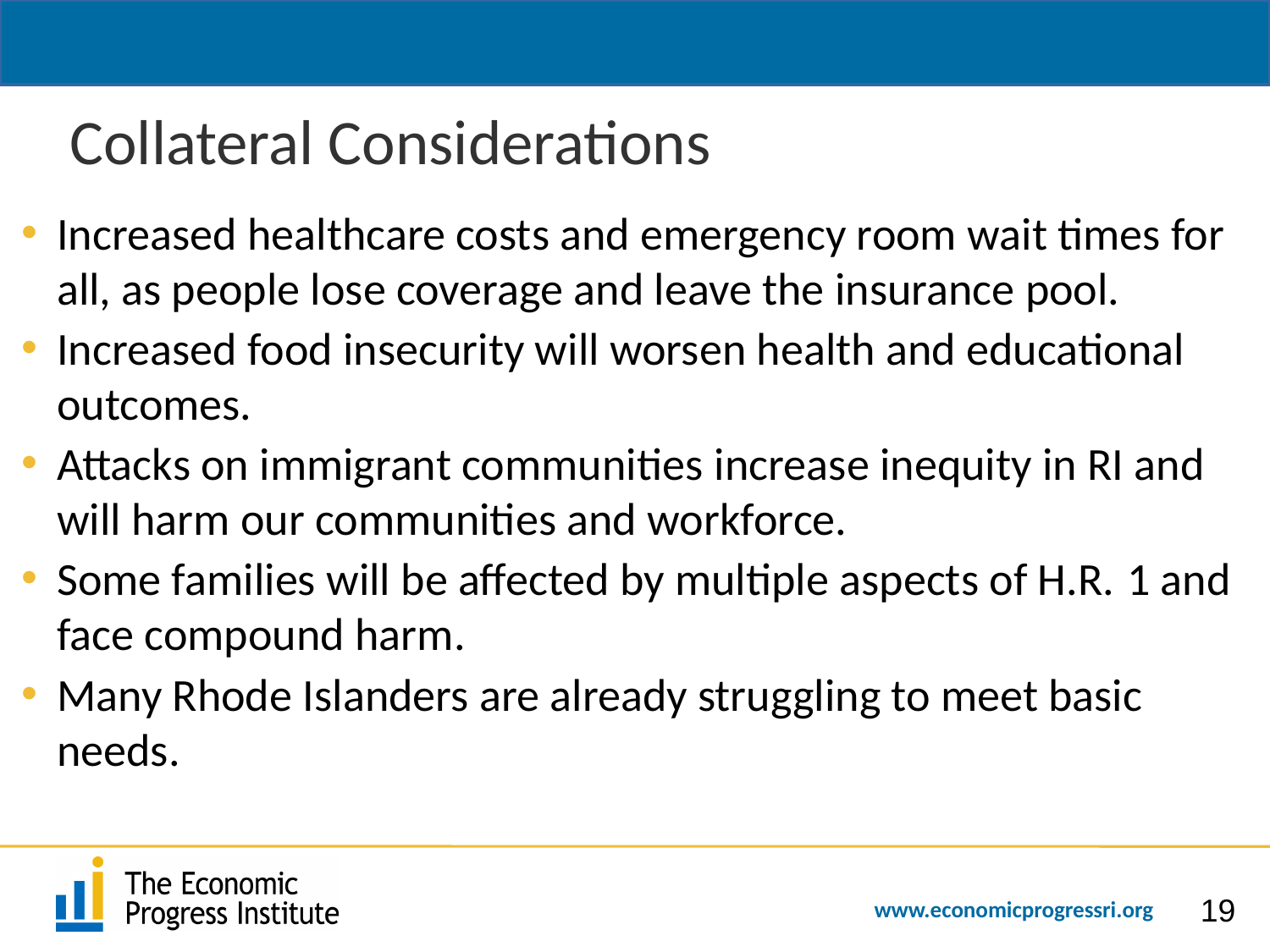

# Collateral Considerations
Increased healthcare costs and emergency room wait times for all, as people lose coverage and leave the insurance pool.
Increased food insecurity will worsen health and educational outcomes.
Attacks on immigrant communities increase inequity in RI and will harm our communities and workforce.
Some families will be affected by multiple aspects of H.R. 1 and face compound harm.
Many Rhode Islanders are already struggling to meet basic needs.

19